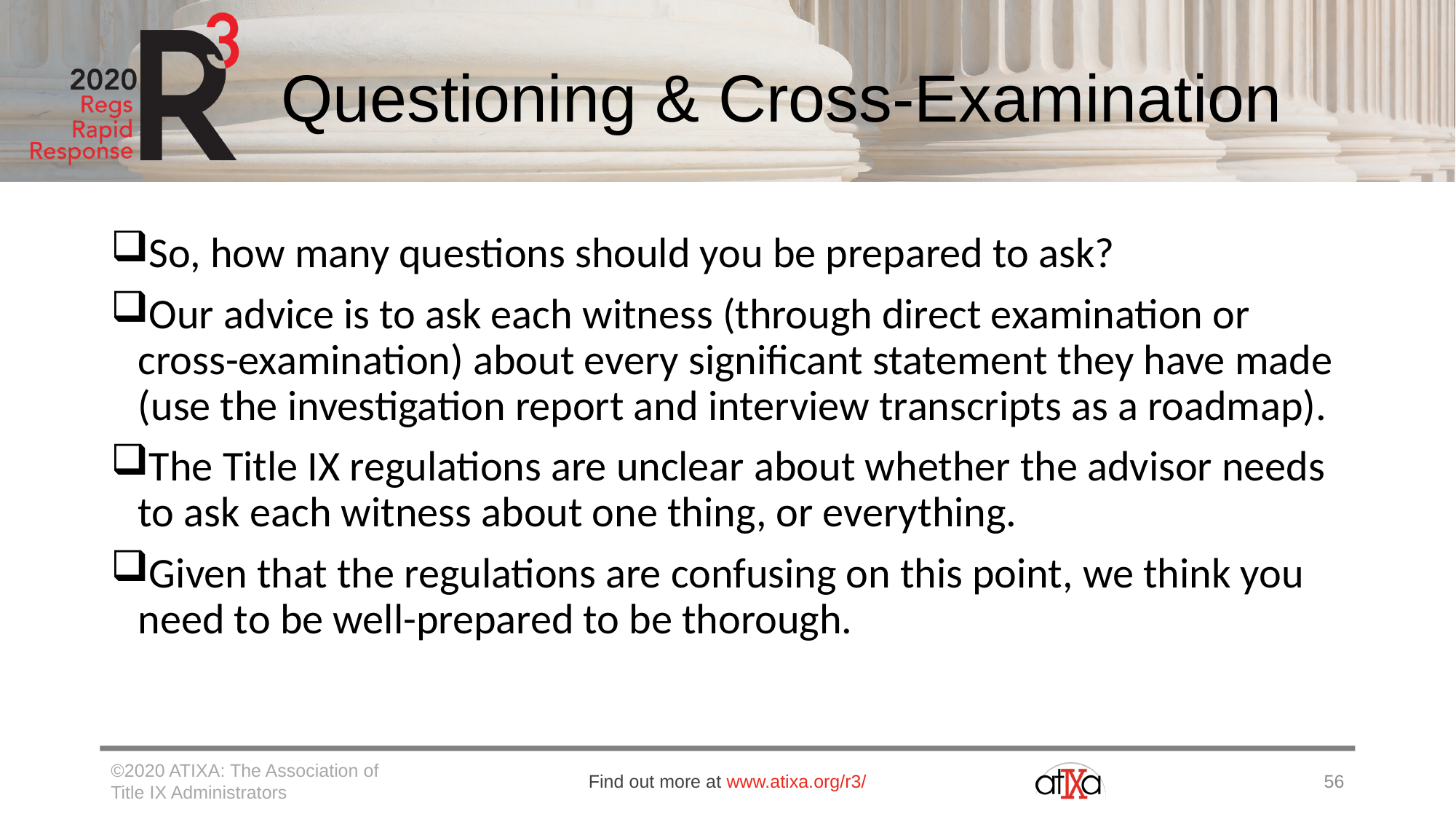

# Questioning & Cross-Examination
So, how many questions should you be prepared to ask?
Our advice is to ask each witness (through direct examination or cross-examination) about every significant statement they have made (use the investigation report and interview transcripts as a roadmap).
The Title IX regulations are unclear about whether the advisor needs to ask each witness about one thing, or everything.
Given that the regulations are confusing on this point, we think you need to be well-prepared to be thorough.

©2020 ATIXA: The Association of Title IX Administrators
Find out more at www.atixa.org/r3/
56